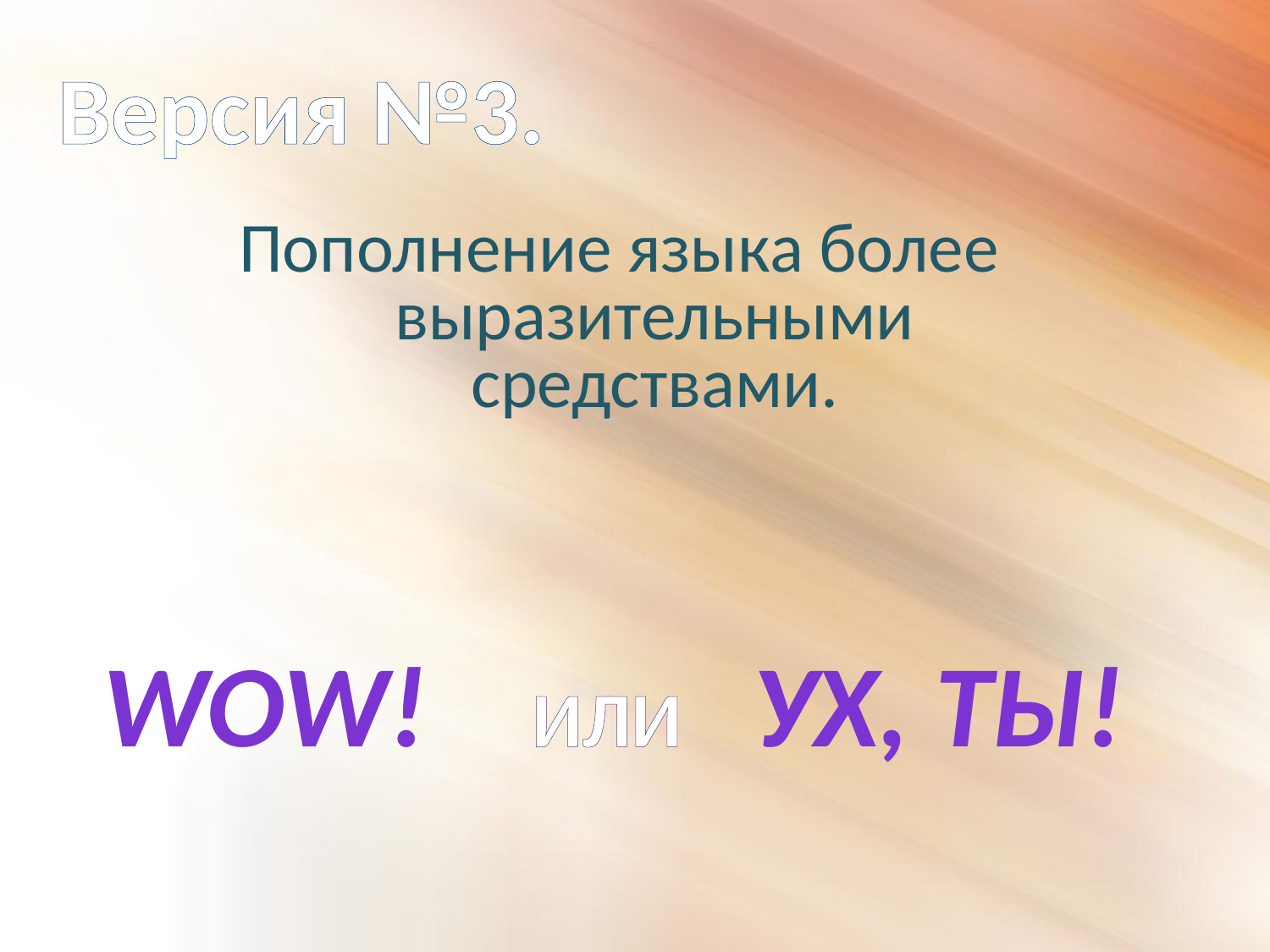

Версия №3.
Пополнение языка более выразительными средствами.
Wow!    Или    ух, ты!